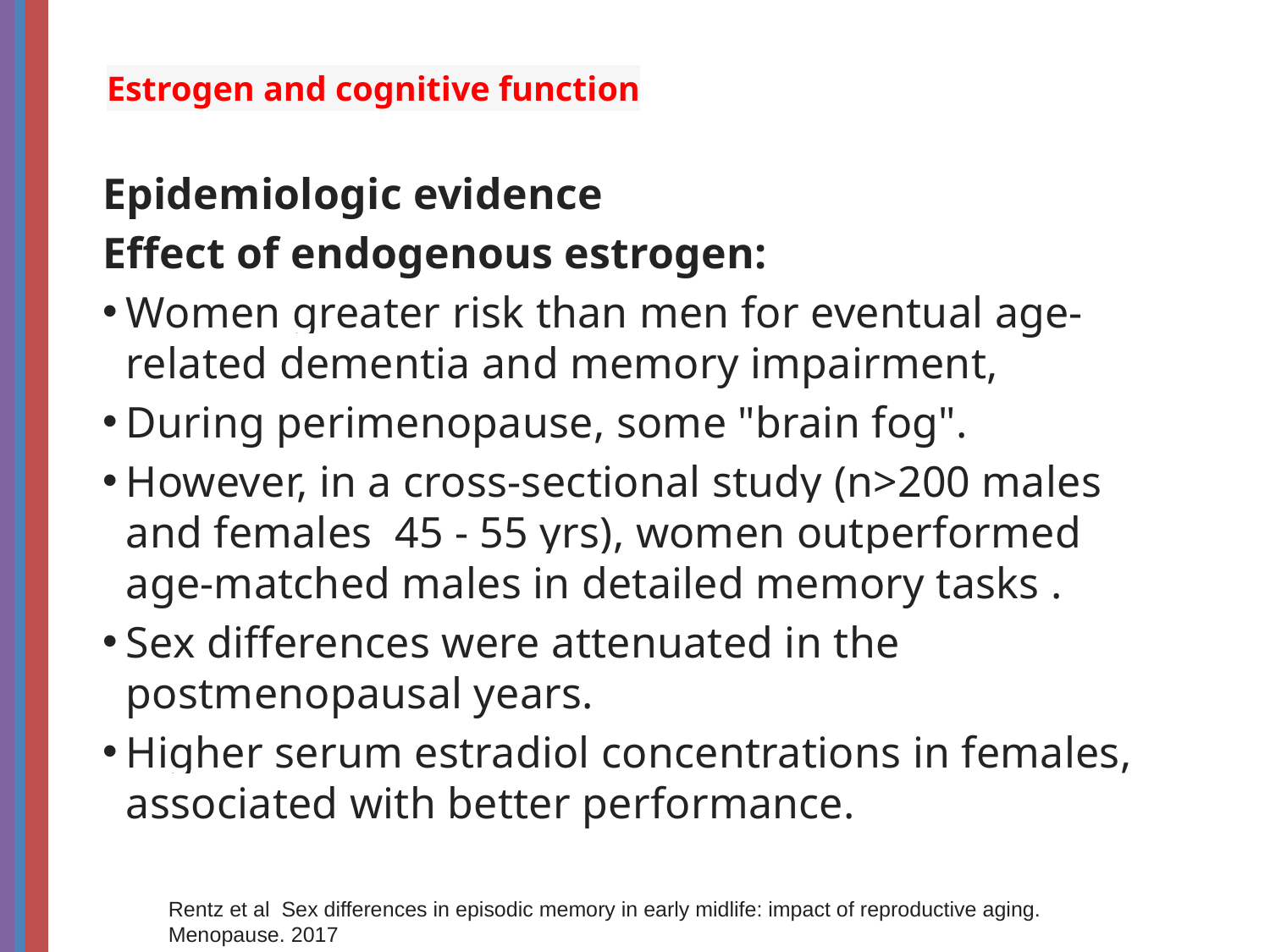

# Estrogen and cognitive function
Epidemiologic evidence
Effect of endogenous estrogen:
Women greater risk than men for eventual age-related dementia and memory impairment,
During perimenopause, some "brain fog".
However, in a cross-sectional study (n>200 males and females  45 - 55 yrs), women outperformed age-matched males in detailed memory tasks .
Sex differences were attenuated in the postmenopausal years.
Higher serum estradiol concentrations in females, associated with better performance.

Rentz et al  Sex differences in episodic memory in early midlife: impact of reproductive aging. Menopause. 2017